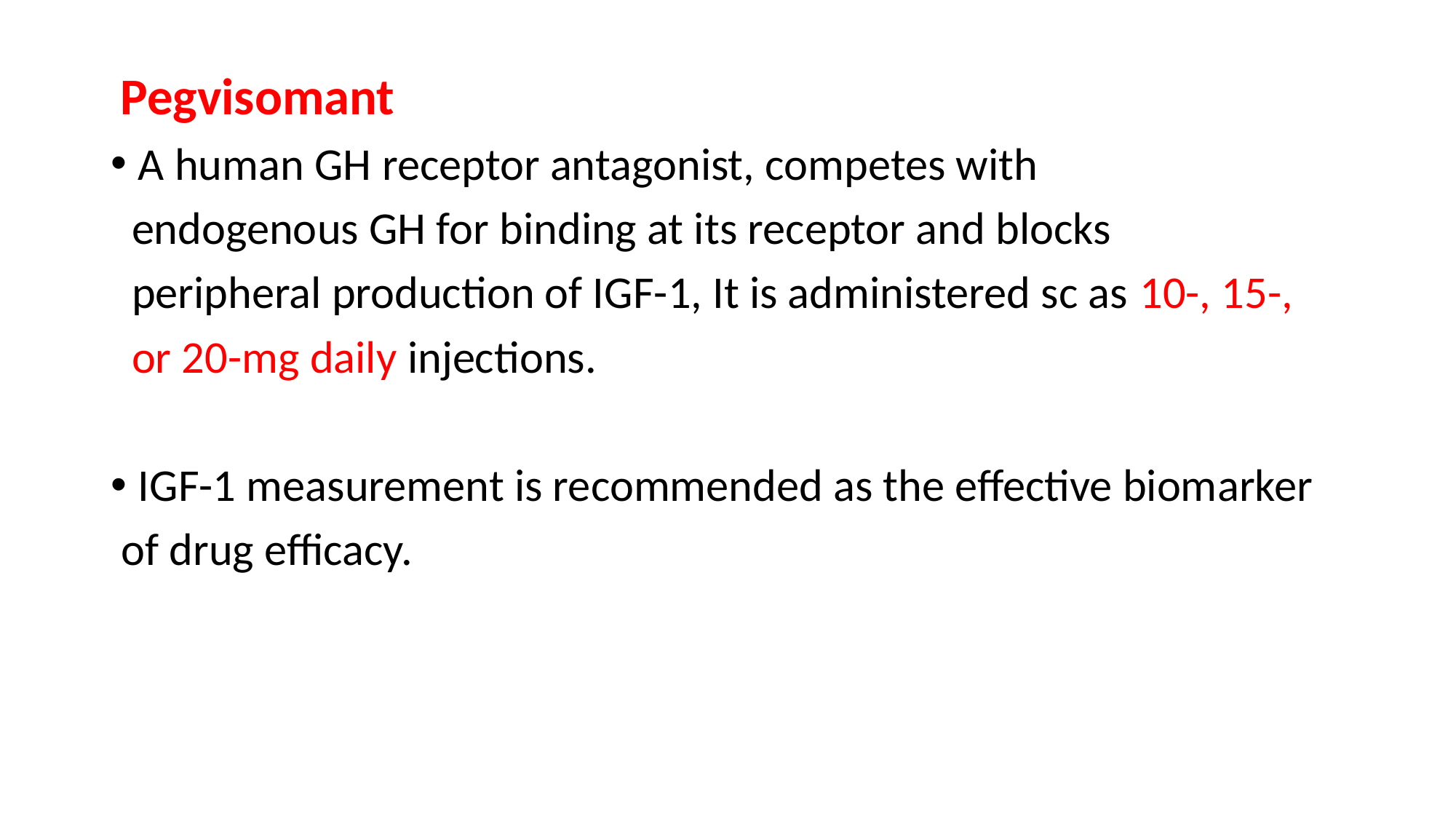

Pegvisomant
A human GH receptor antagonist, competes with
  endogenous GH for binding at its receptor and blocks
  peripheral production of IGF-1, It is administered sc as 10-, 15-,
  or 20-mg daily injections.

IGF-1 measurement is recommended as the effective biomarker
 of drug efficacy.